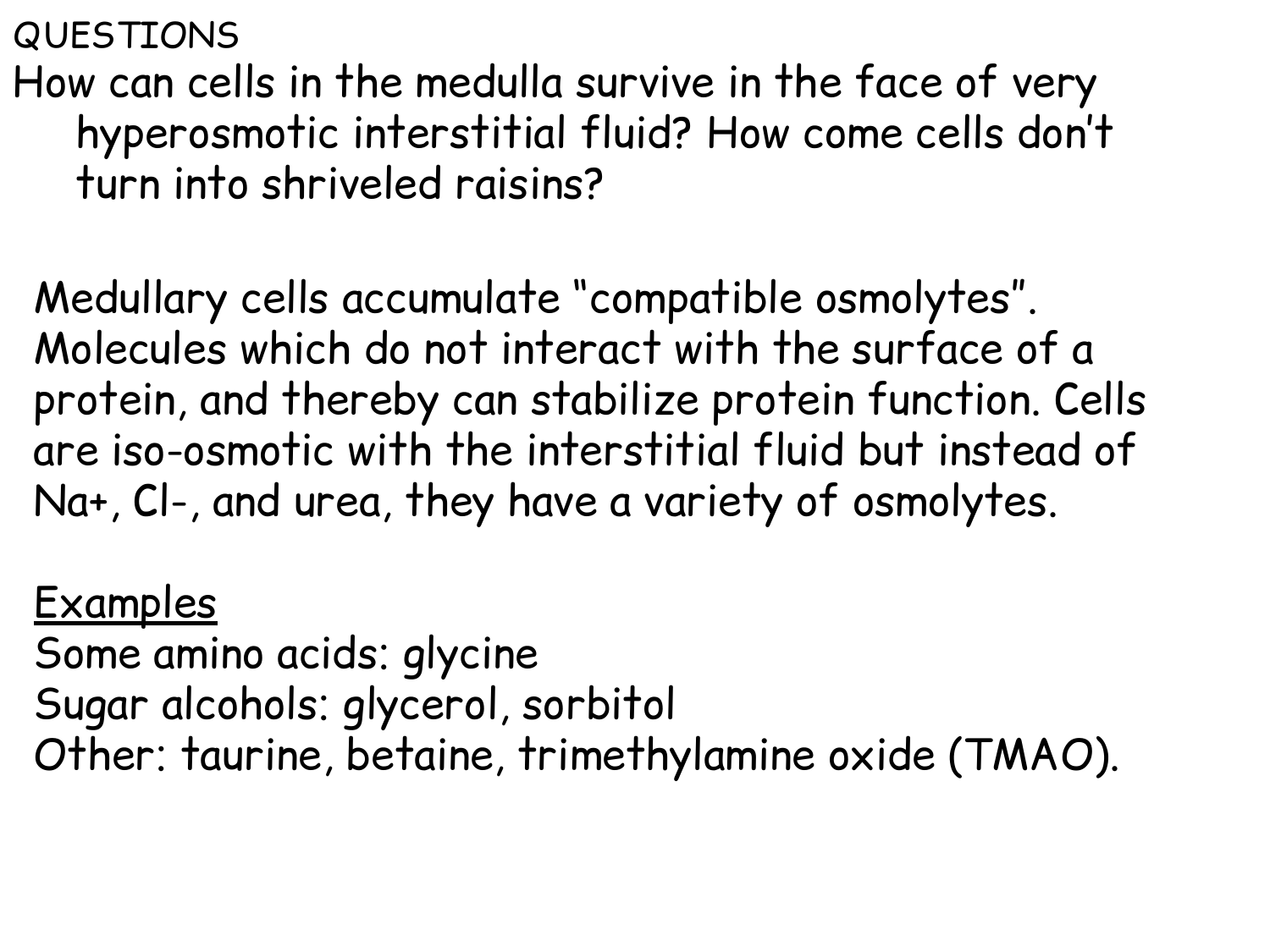

QUESTIONS
How can cells in the medulla survive in the face of very hyperosmotic interstitial fluid? How come cells don’t turn into shriveled raisins?

Medullary cells accumulate “compatible osmolytes”. Molecules which do not interact with the surface of a protein, and thereby can stabilize protein function. Cells are iso-osmotic with the interstitial fluid but instead of Na+, Cl-, and urea, they have a variety of osmolytes.

Examples
Some amino acids: glycine
Sugar alcohols: glycerol, sorbitol
Other: taurine, betaine, trimethylamine oxide (TMAO).